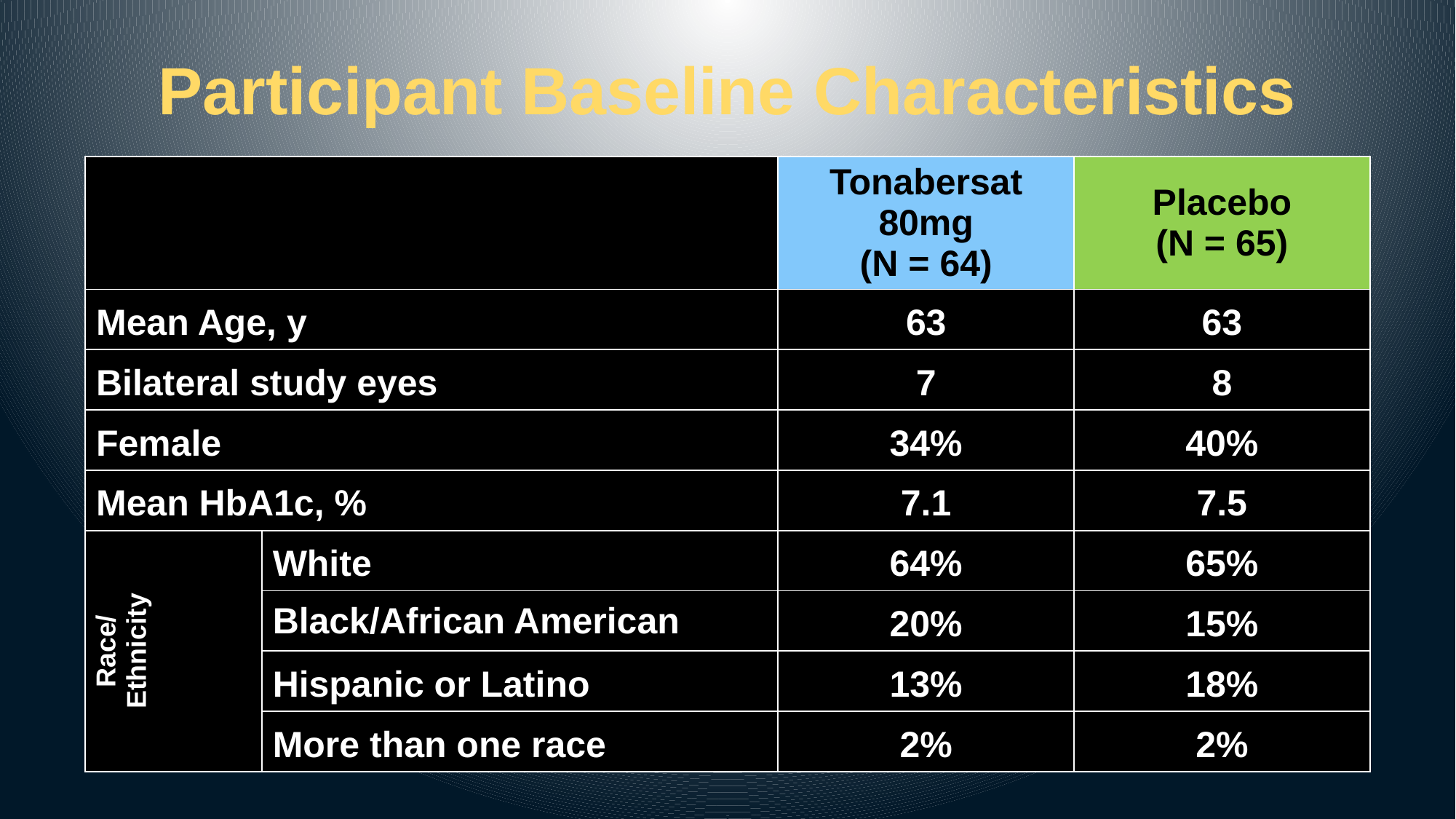

# Participant Baseline Characteristics
|  |  | Tonabersat 80mg (N = 64) | Placebo (N = 65) |
| --- | --- | --- | --- |
| Mean Age, y |  | 63 | 63 |
| Bilateral study eyes |  | 7 | 8 |
| Female |  | 34% | 40% |
| Mean HbA1c, % |  | 7.1 | 7.5 |
| Race/ Ethnicity | White | 64% | 65% |
|  | Black/African American | 20% | 15% |
|  | Hispanic or Latino | 13% | 18% |
|  | More than one race | 2% | 2% |